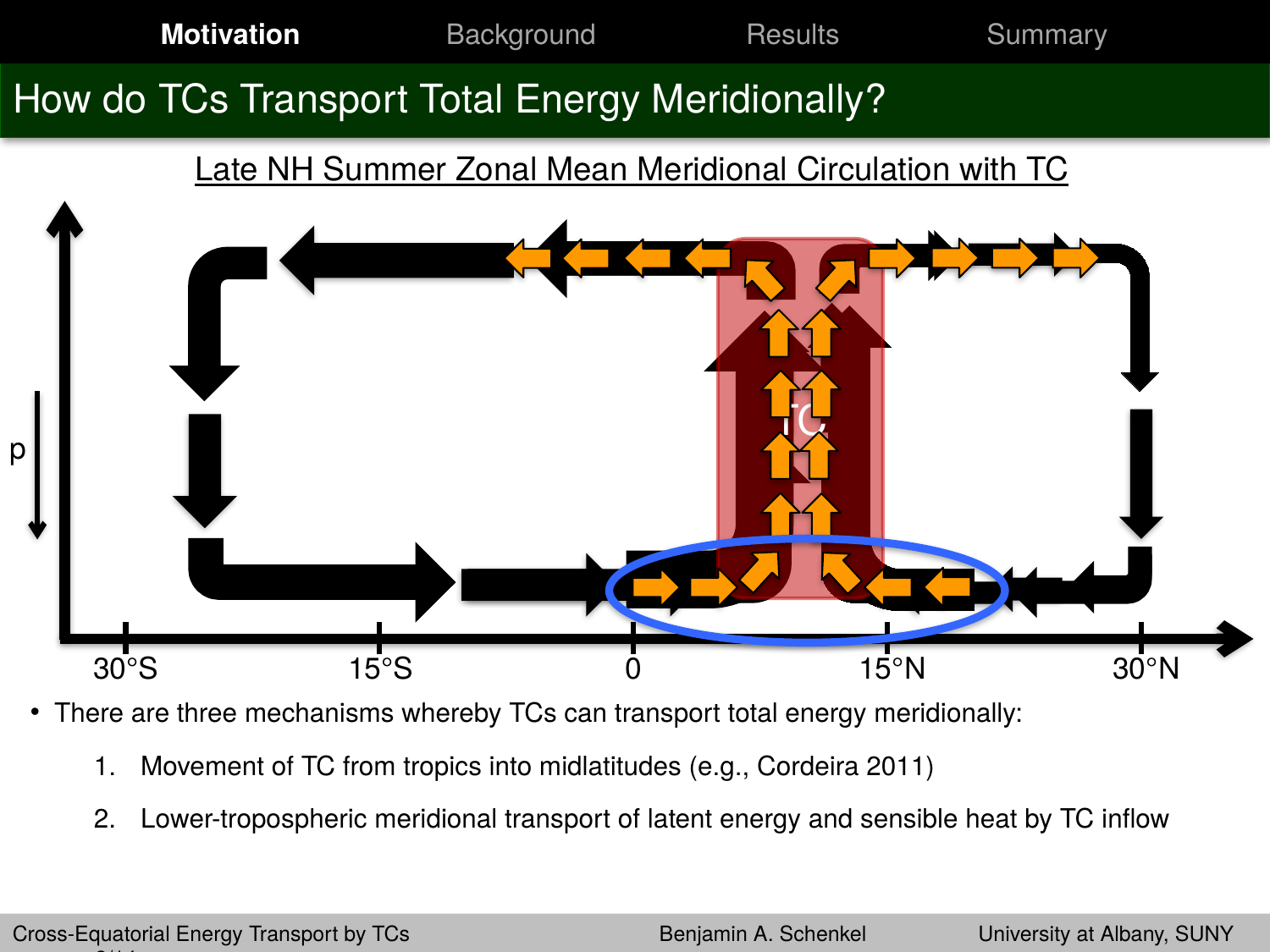

Motivation
Background
Results
Summary
# How do TCs Transport Total Energy Meridionally?
Late NH Summer Zonal Mean Meridional Circulation with TC

TC

p

30°S
15°S
0
15°N
30°N
There are three mechanisms whereby TCs can transport total energy meridionally:
Movement of TC from tropics into midlatitudes (e.g., Cordeira 2011)
Lower-tropospheric meridional transport of latent energy and sensible heat by TC inflow

Cross-Equatorial Energy Transport by TCs	  	  Benjamin A. Schenkel 	             University at Albany, SUNY                  2/14